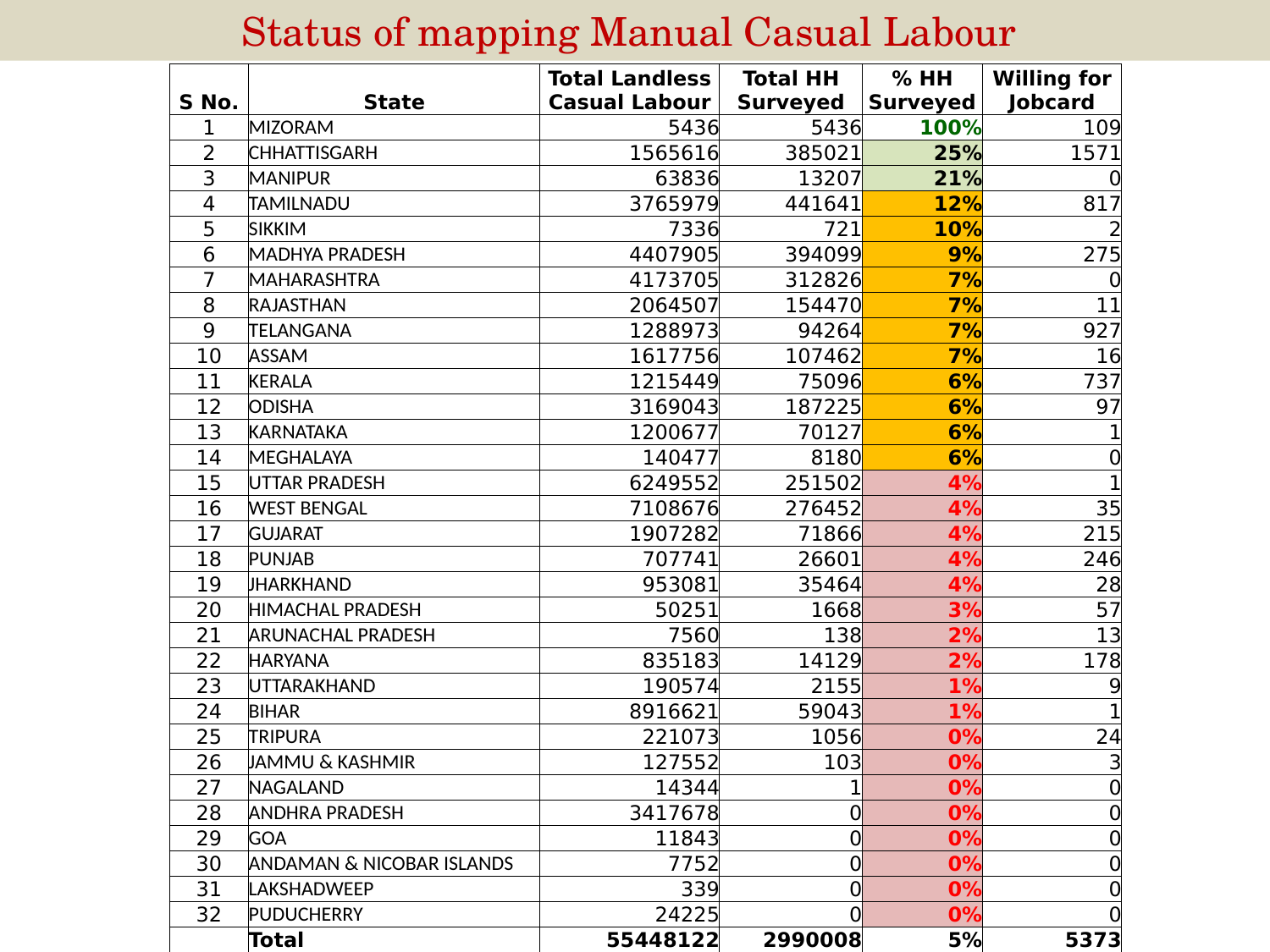

# Status of mapping Manual Casual Labour
| S No. | State | Total Landless Casual Labour | Total HH Surveyed | % HH Surveyed | Willing for Jobcard |
| --- | --- | --- | --- | --- | --- |
| 1 | MIZORAM | 5436 | 5436 | 100% | 109 |
| 2 | CHHATTISGARH | 1565616 | 385021 | 25% | 1571 |
| 3 | MANIPUR | 63836 | 13207 | 21% | 0 |
| 4 | TAMILNADU | 3765979 | 441641 | 12% | 817 |
| 5 | SIKKIM | 7336 | 721 | 10% | 2 |
| 6 | MADHYA PRADESH | 4407905 | 394099 | 9% | 275 |
| 7 | MAHARASHTRA | 4173705 | 312826 | 7% | 0 |
| 8 | RAJASTHAN | 2064507 | 154470 | 7% | 11 |
| 9 | TELANGANA | 1288973 | 94264 | 7% | 927 |
| 10 | ASSAM | 1617756 | 107462 | 7% | 16 |
| 11 | KERALA | 1215449 | 75096 | 6% | 737 |
| 12 | ODISHA | 3169043 | 187225 | 6% | 97 |
| 13 | KARNATAKA | 1200677 | 70127 | 6% | 1 |
| 14 | MEGHALAYA | 140477 | 8180 | 6% | 0 |
| 15 | UTTAR PRADESH | 6249552 | 251502 | 4% | 1 |
| 16 | WEST BENGAL | 7108676 | 276452 | 4% | 35 |
| 17 | GUJARAT | 1907282 | 71866 | 4% | 215 |
| 18 | PUNJAB | 707741 | 26601 | 4% | 246 |
| 19 | JHARKHAND | 953081 | 35464 | 4% | 28 |
| 20 | HIMACHAL PRADESH | 50251 | 1668 | 3% | 57 |
| 21 | ARUNACHAL PRADESH | 7560 | 138 | 2% | 13 |
| 22 | HARYANA | 835183 | 14129 | 2% | 178 |
| 23 | UTTARAKHAND | 190574 | 2155 | 1% | 9 |
| 24 | BIHAR | 8916621 | 59043 | 1% | 1 |
| 25 | TRIPURA | 221073 | 1056 | 0% | 24 |
| 26 | JAMMU & KASHMIR | 127552 | 103 | 0% | 3 |
| 27 | NAGALAND | 14344 | 1 | 0% | 0 |
| 28 | ANDHRA PRADESH | 3417678 | 0 | 0% | 0 |
| 29 | GOA | 11843 | 0 | 0% | 0 |
| 30 | ANDAMAN & NICOBAR ISLANDS | 7752 | 0 | 0% | 0 |
| 31 | LAKSHADWEEP | 339 | 0 | 0% | 0 |
| 32 | PUDUCHERRY | 24225 | 0 | 0% | 0 |
|  | Total | 55448122 | 2990008 | 5% | 5373 |